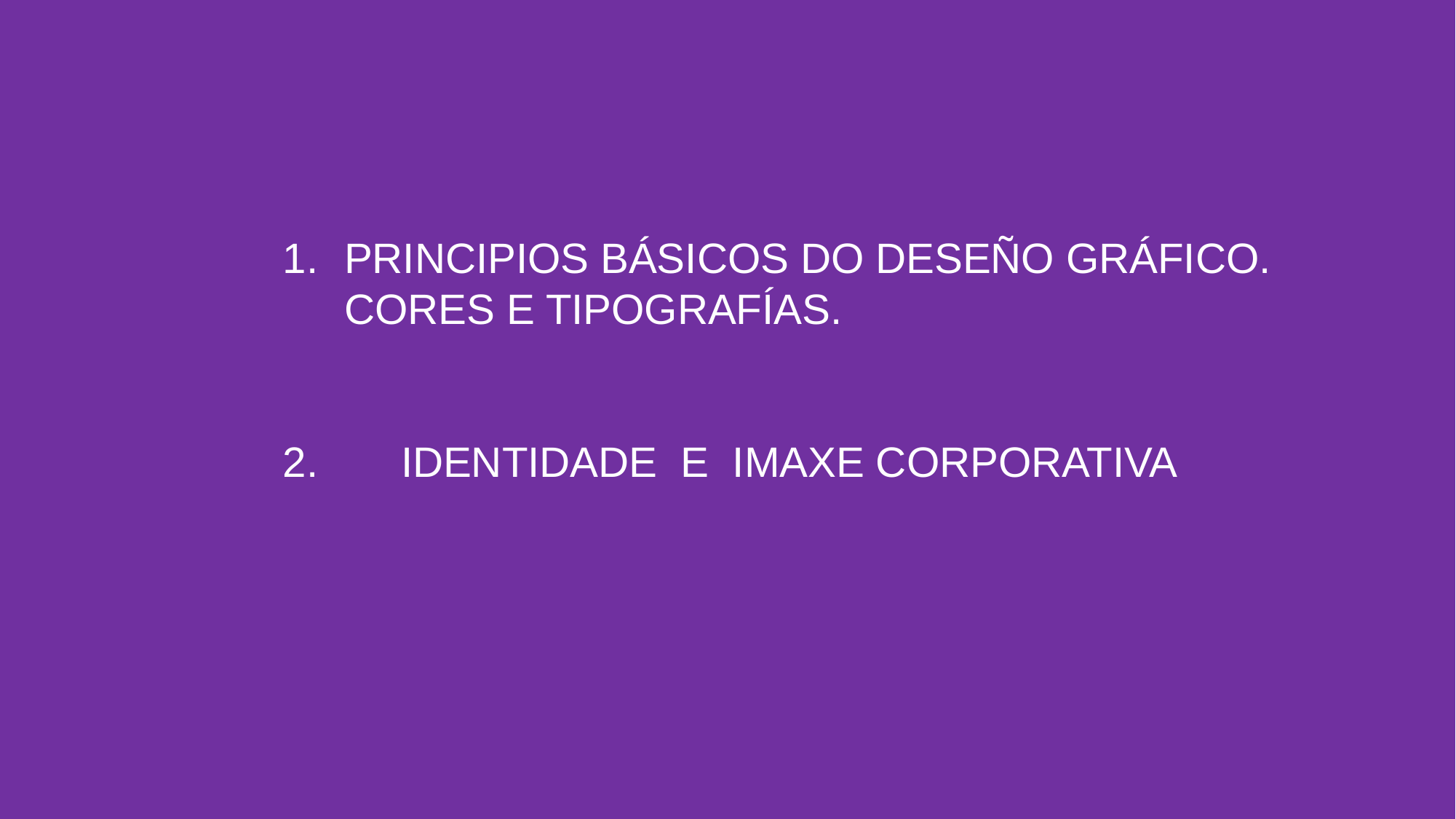

PRINCIPIOS BÁSICOS DO DESEÑO GRÁFICO. CORES E TIPOGRAFÍAS.

2.       IDENTIDADE  E  IMAXE CORPORATIVA